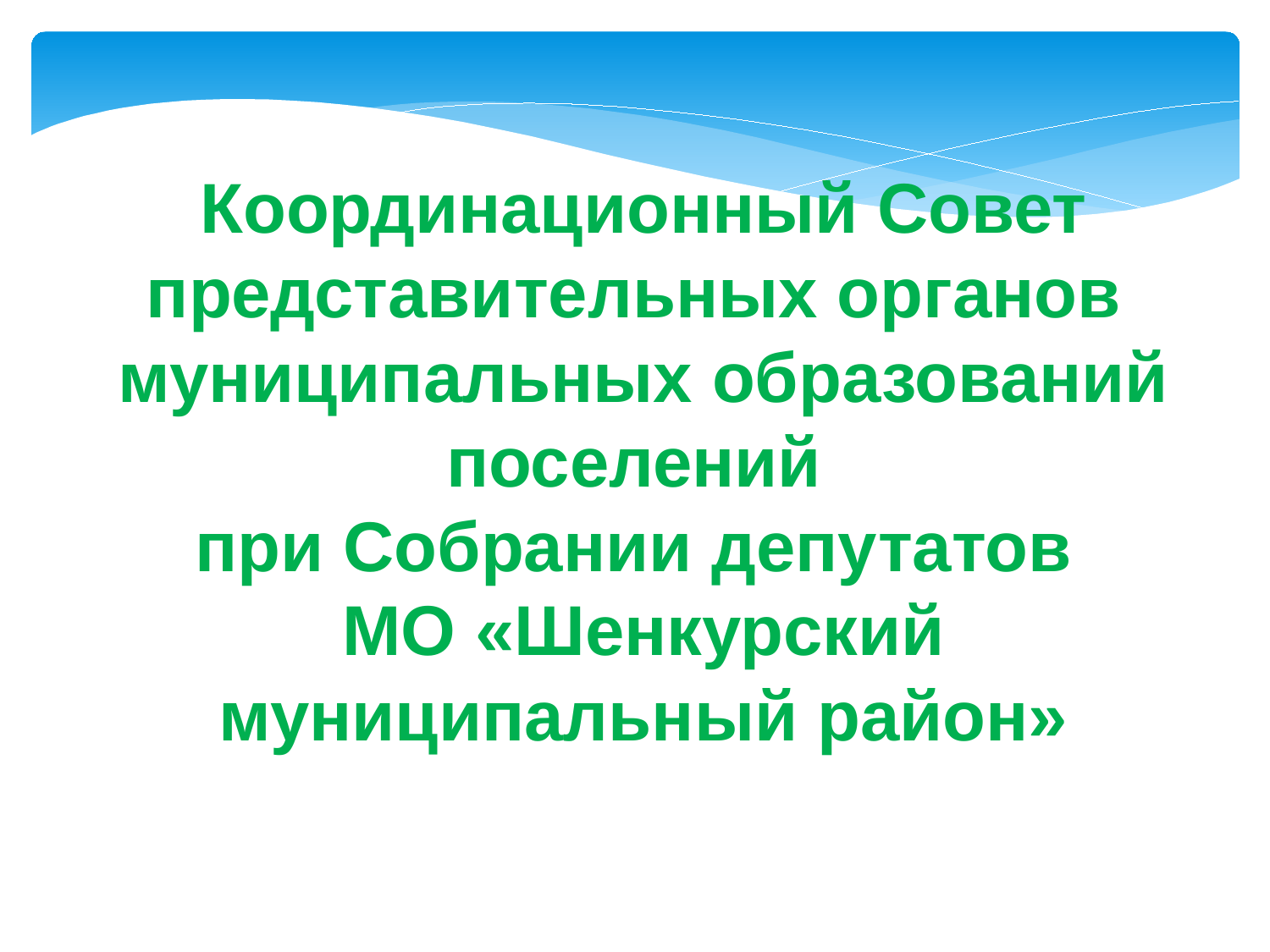

Координационный Совет представительных органов
муниципальных образований поселений
при Собрании депутатов
МО «Шенкурский муниципальный район»